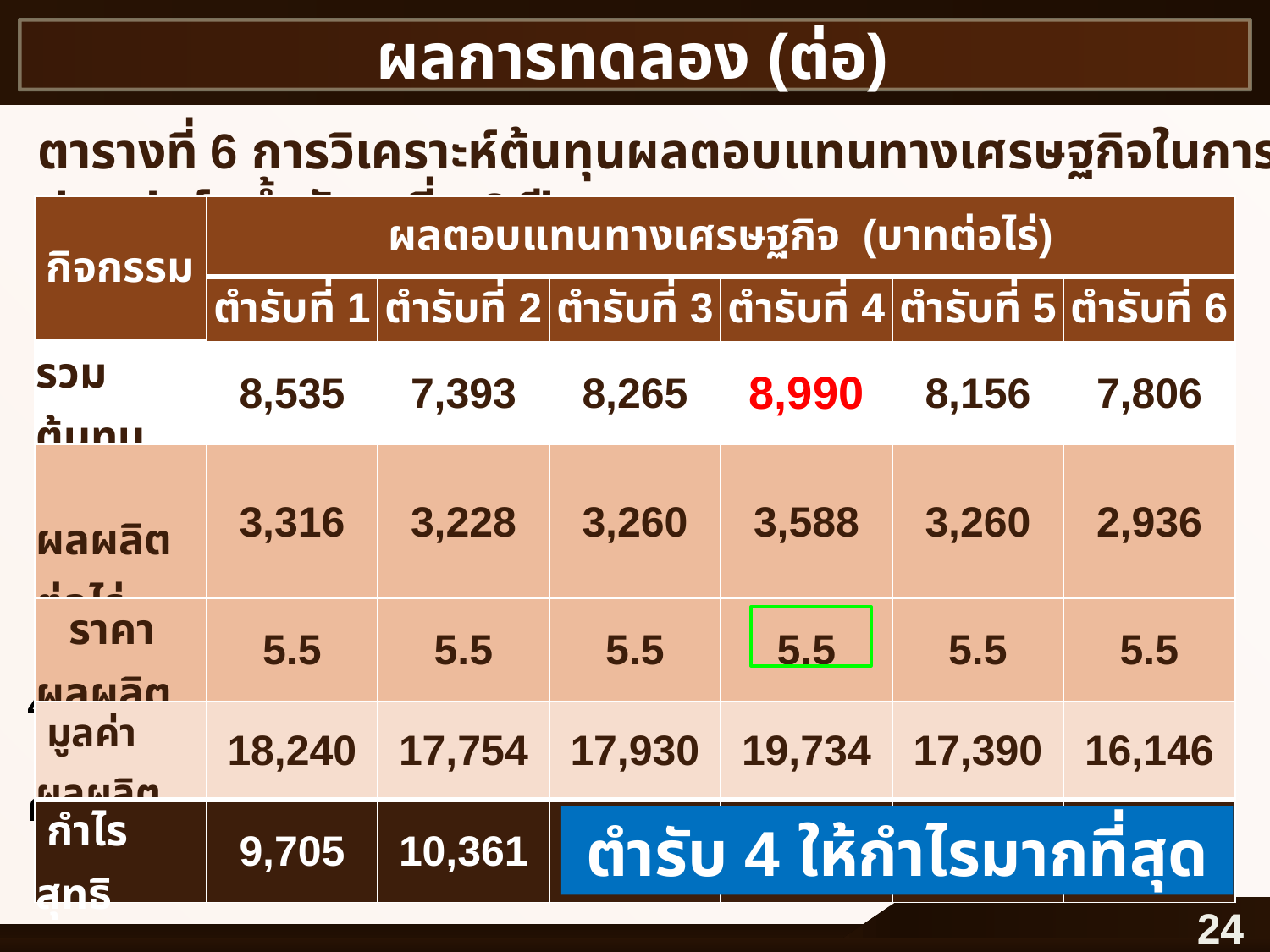

ผลการทดลอง (ต่อ)
ตารางที่ 6 การวิเคราะห์ต้นทุนผลตอบแทนทางเศรษฐกิจในการปลูกปาล์มน้ำมันเฉลี่ย 3 ปี
| กิจกรรม | ผลตอบแทนทางเศรษฐกิจ (บาทต่อไร่) |  |  |  |  |  |
| --- | --- | --- | --- | --- | --- | --- |
|  | ตำรับที่ 1 | ตำรับที่ 2 | ตำรับที่ 3 | ตำรับที่ 4 | ตำรับที่ 5 | ตำรับที่ 6 |
| รวมต้นทุน | 8,535 | 7,393 | 8,265 | 8,990 | 8,156 | 7,806 |
| ผลผลิตต่อไร่ | 3,316 | 3,228 | 3,260 | 3,588 | 3,260 | 2,936 |
| ราคาผลผลิต | 5.5 | 5.5 | 5.5 | 5.5 | 5.5 | 5.5 |
| มูลค่าผลผลิต | 18,240 | 17,754 | 17,930 | 19,734 | 17,390 | 16,146 |
| กำไรสุทธิ | 9,705 | 10,361 | 9,666 | 10,744 | 9,234 | 8,340 |

 หมายเหตุ : ราคาปุ๋ยเคมี 21-0-0 กิโลกรัมละ 8 บาท 0-3-0 กิโลกรัมละ 4 บาท 0-0-60 กิโลกรัมละ 16 บาท
                    น้ำหมักชีวภาพ พด.2 ราคาลิตรละ 10 บาท ปุ๋ยอินทร์คุณภาพสูงราคา กิโลกรัมละ 7 บาท
ตำรับ 4 ให้กำไรมากที่สุด
24